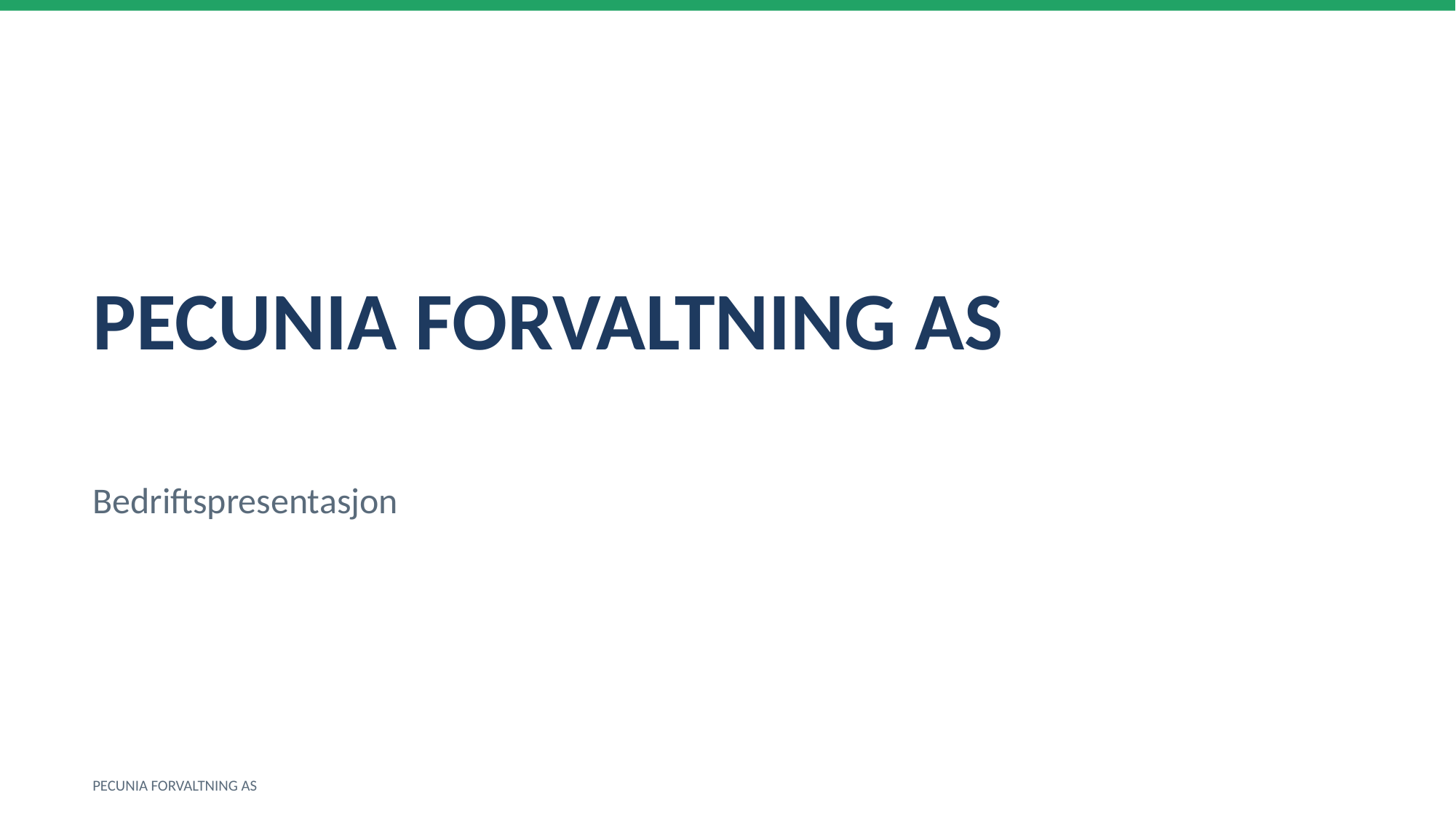

PECUNIA FORVALTNING AS
Bedriftspresentasjon
PECUNIA FORVALTNING AS